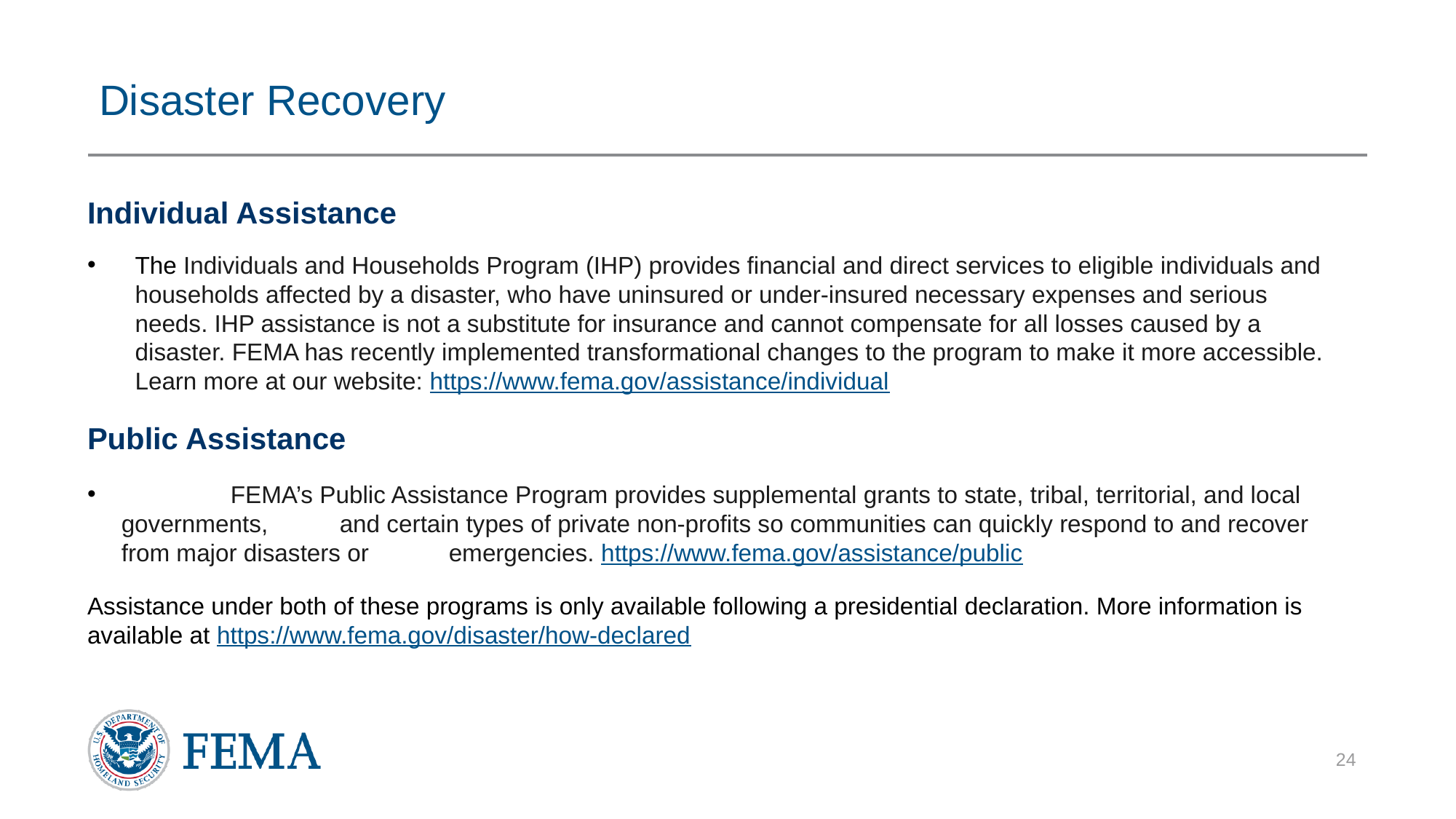

# Disaster Recovery
Individual Assistance
The Individuals and Households Program (IHP) provides financial and direct services to eligible individuals and households affected by a disaster, who have uninsured or under-insured necessary expenses and serious needs. IHP assistance is not a substitute for insurance and cannot compensate for all losses caused by a disaster. FEMA has recently implemented transformational changes to the program to make it more accessible. Learn more at our website: https://www.fema.gov/assistance/individual
Public Assistance
	FEMA’s Public Assistance Program provides supplemental grants to state, tribal, territorial, and local governments, 	and certain types of private non-profits so communities can quickly respond to and recover from major disasters or 	emergencies. https://www.fema.gov/assistance/public
Assistance under both of these programs is only available following a presidential declaration. More information is available at https://www.fema.gov/disaster/how-declared
24